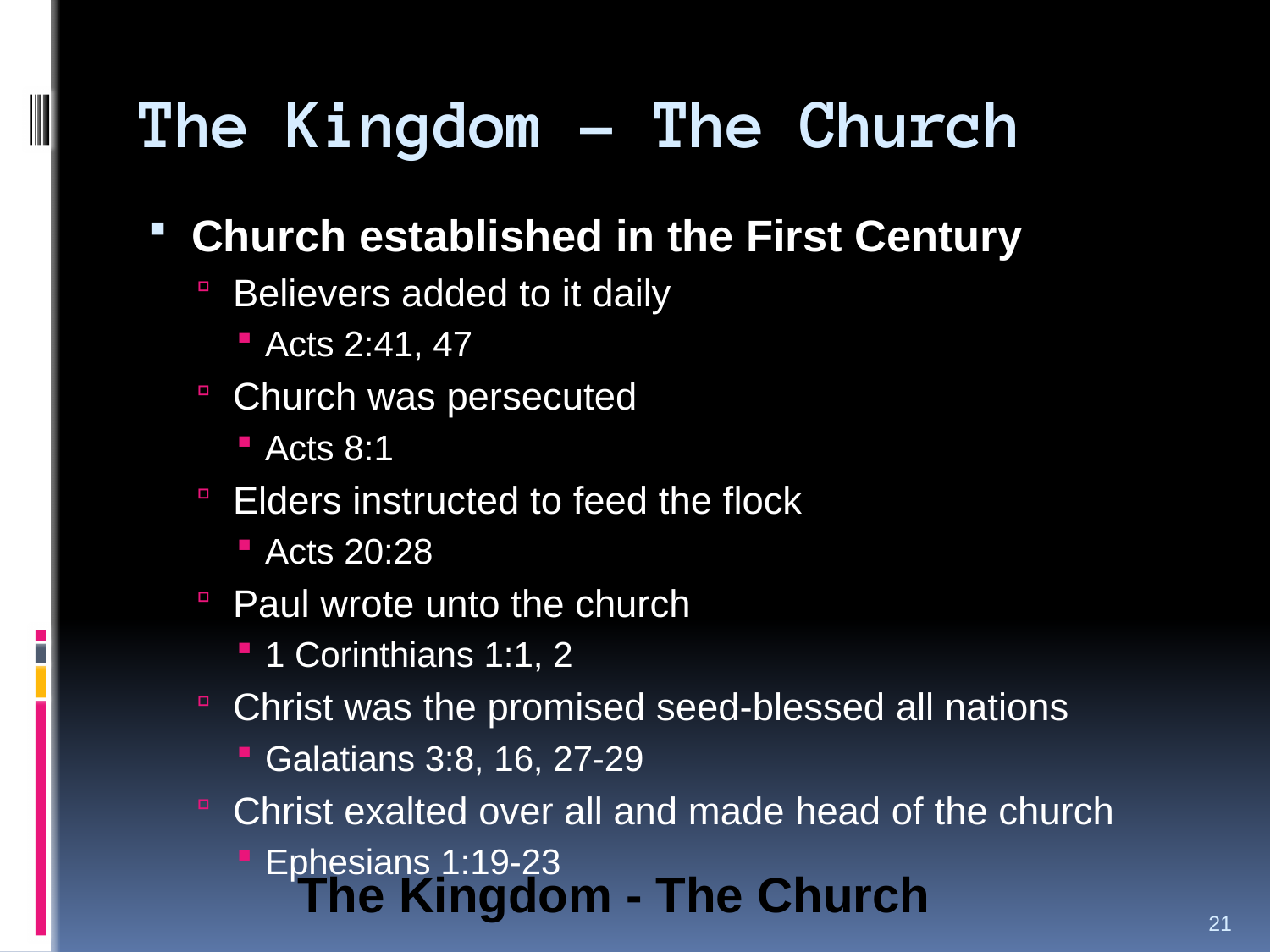

# The Kingdom - The Church
Church established in the First Century
Believers added to it daily
Acts 2:41, 47
Church was persecuted
Acts 8:1
Elders instructed to feed the flock
Acts 20:28
Paul wrote unto the church
1 Corinthians 1:1, 2
Christ was the promised seed-blessed all nations
Galatians 3:8, 16, 27-29
Christ exalted over all and made head of the church
Ephesians 1:19-23

The Kingdom - The Church
21